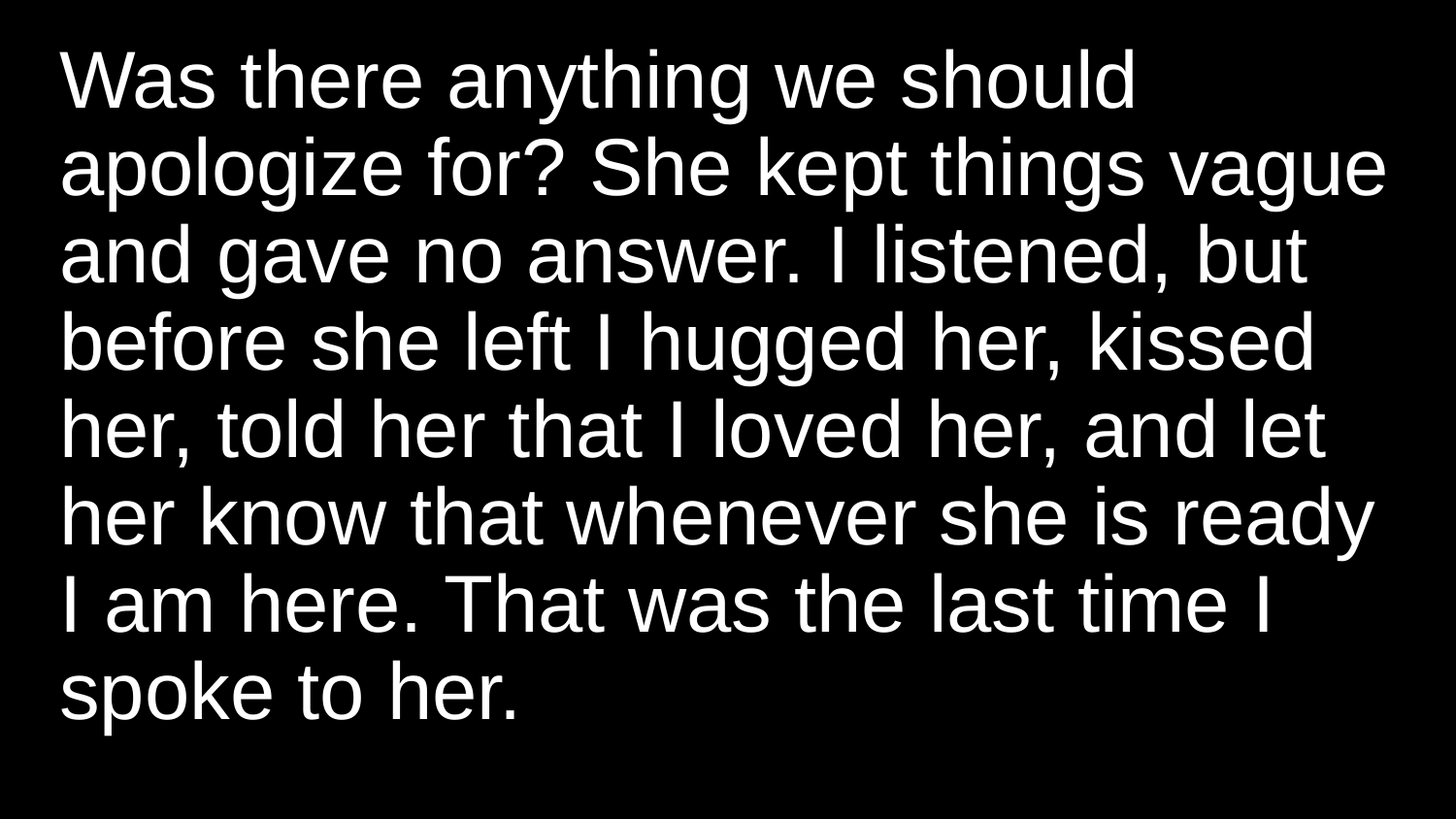

Was there anything we should apologize for? She kept things vague and gave no answer. I listened, but before she left I hugged her, kissed her, told her that I loved her, and let her know that whenever she is ready I am here. That was the last time I spoke to her.